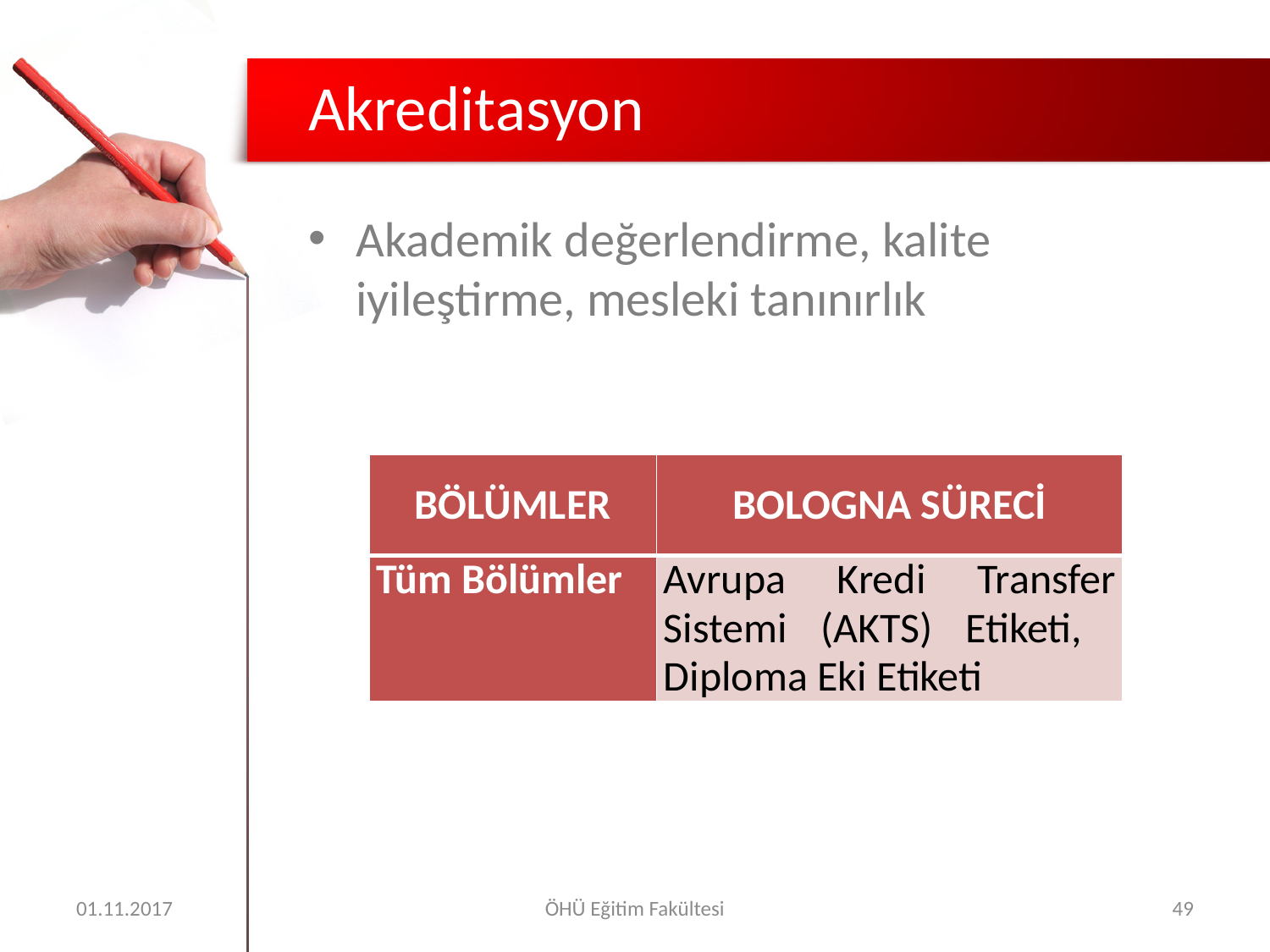

# Akreditasyon
Akademik değerlendirme, kalite iyileştirme, mesleki tanınırlık
| BÖLÜMLER | BOLOGNA SÜRECİ |
| --- | --- |
| Tüm Bölümler | Avrupa Kredi Transfer Sistemi (AKTS) Etiketi, Diploma Eki Etiketi |
01.11.2017
ÖHÜ Eğitim Fakültesi
49